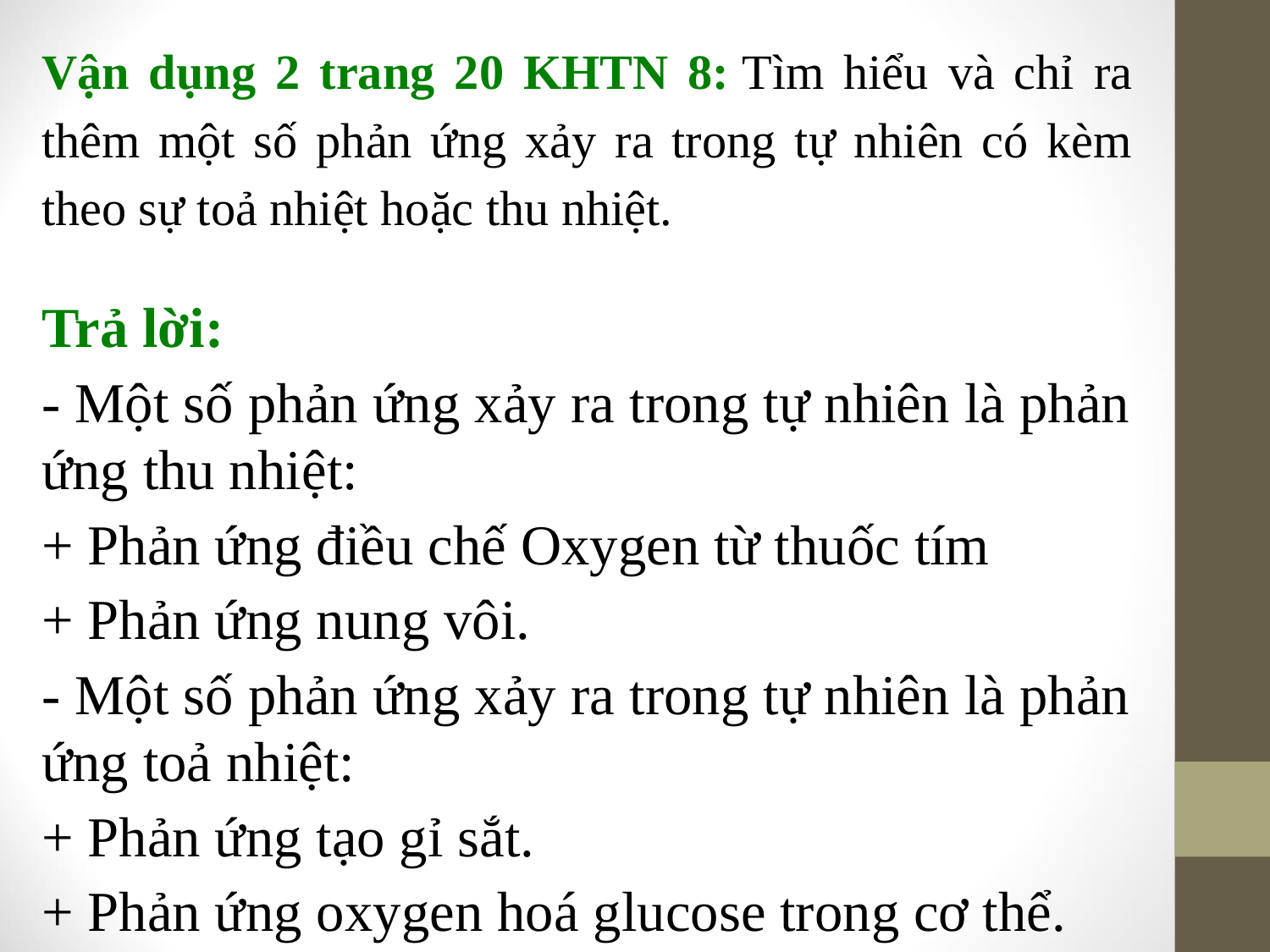

Vận dụng 2 trang 20 KHTN 8: Tìm hiểu và chỉ ra thêm một số phản ứng xảy ra trong tự nhiên có kèm theo sự toả nhiệt hoặc thu nhiệt.
Trả lời:
- Một số phản ứng xảy ra trong tự nhiên là phản ứng thu nhiệt:
+ Phản ứng điều chế Oxygen từ thuốc tím
+ Phản ứng nung vôi.
- Một số phản ứng xảy ra trong tự nhiên là phản ứng toả nhiệt:
+ Phản ứng tạo gỉ sắt.
+ Phản ứng oxygen hoá glucose trong cơ thể.